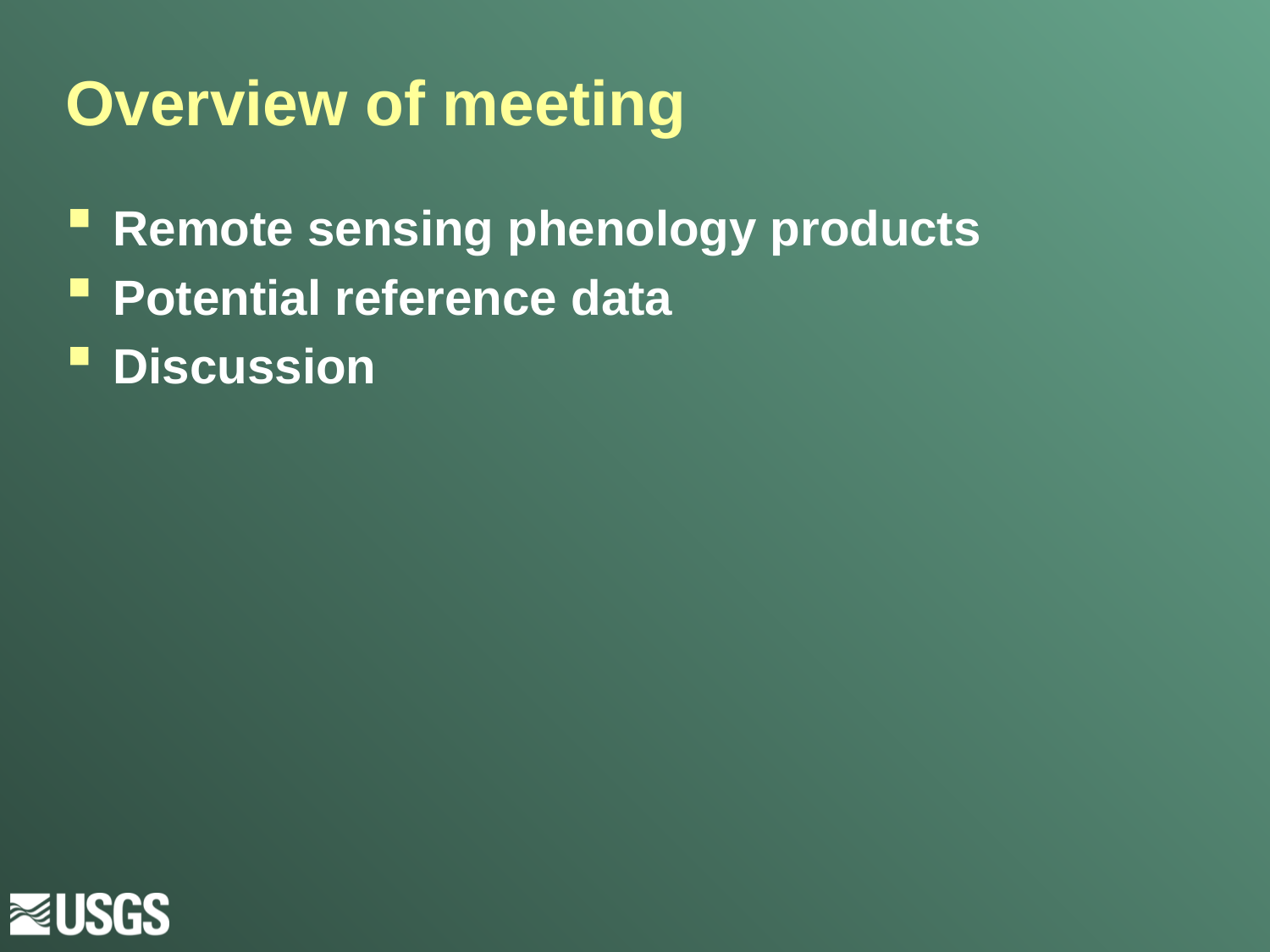

# Overview of meeting
Remote sensing phenology products
Potential reference data
Discussion